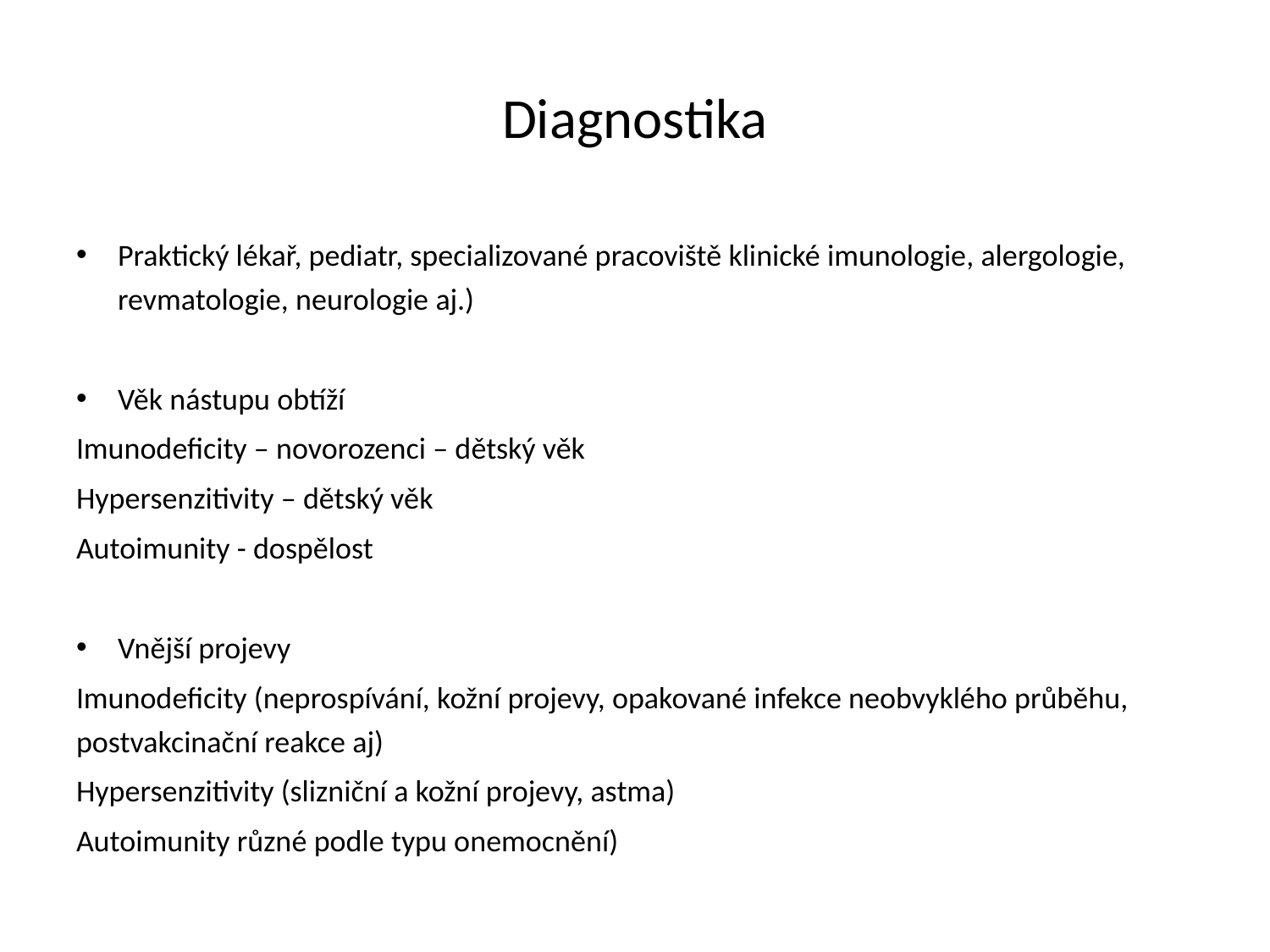

# Diagnostika
Praktický lékař, pediatr, specializované pracoviště klinické imunologie, alergologie, revmatologie, neurologie aj.)

Věk nástupu obtíží
Imunodeficity – novorozenci – dětský věk
Hypersenzitivity – dětský věk
Autoimunity - dospělost

Vnější projevy
Imunodeficity (neprospívání, kožní projevy, opakované infekce neobvyklého průběhu, postvakcinační reakce aj)
Hypersenzitivity (slizniční a kožní projevy, astma)
Autoimunity různé podle typu onemocnění)